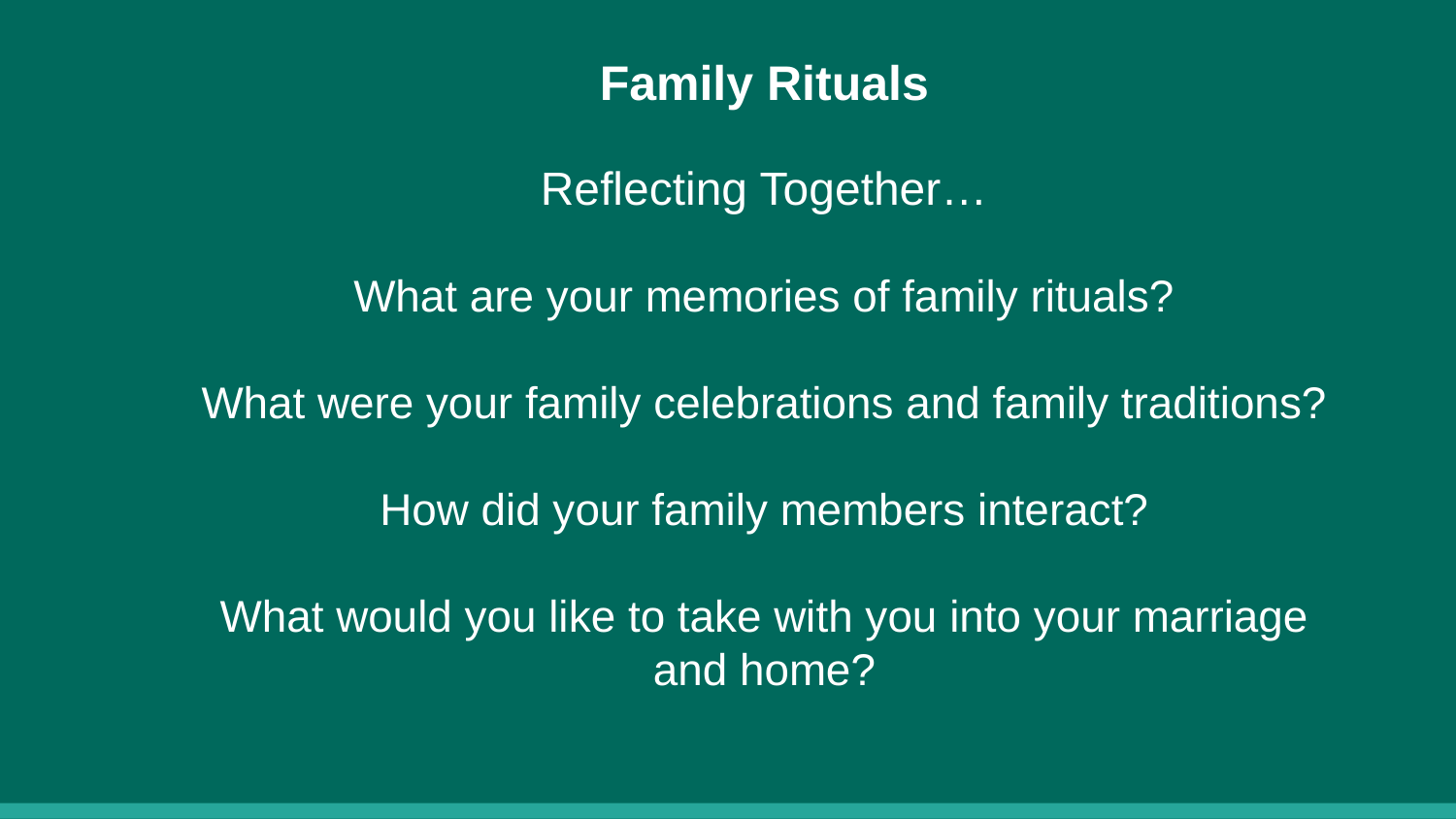

Family Rituals

Reflecting Together…

What are your memories of family rituals?

What were your family celebrations and family traditions?

How did your family members interact?

What would you like to take with you into your marriage and home?